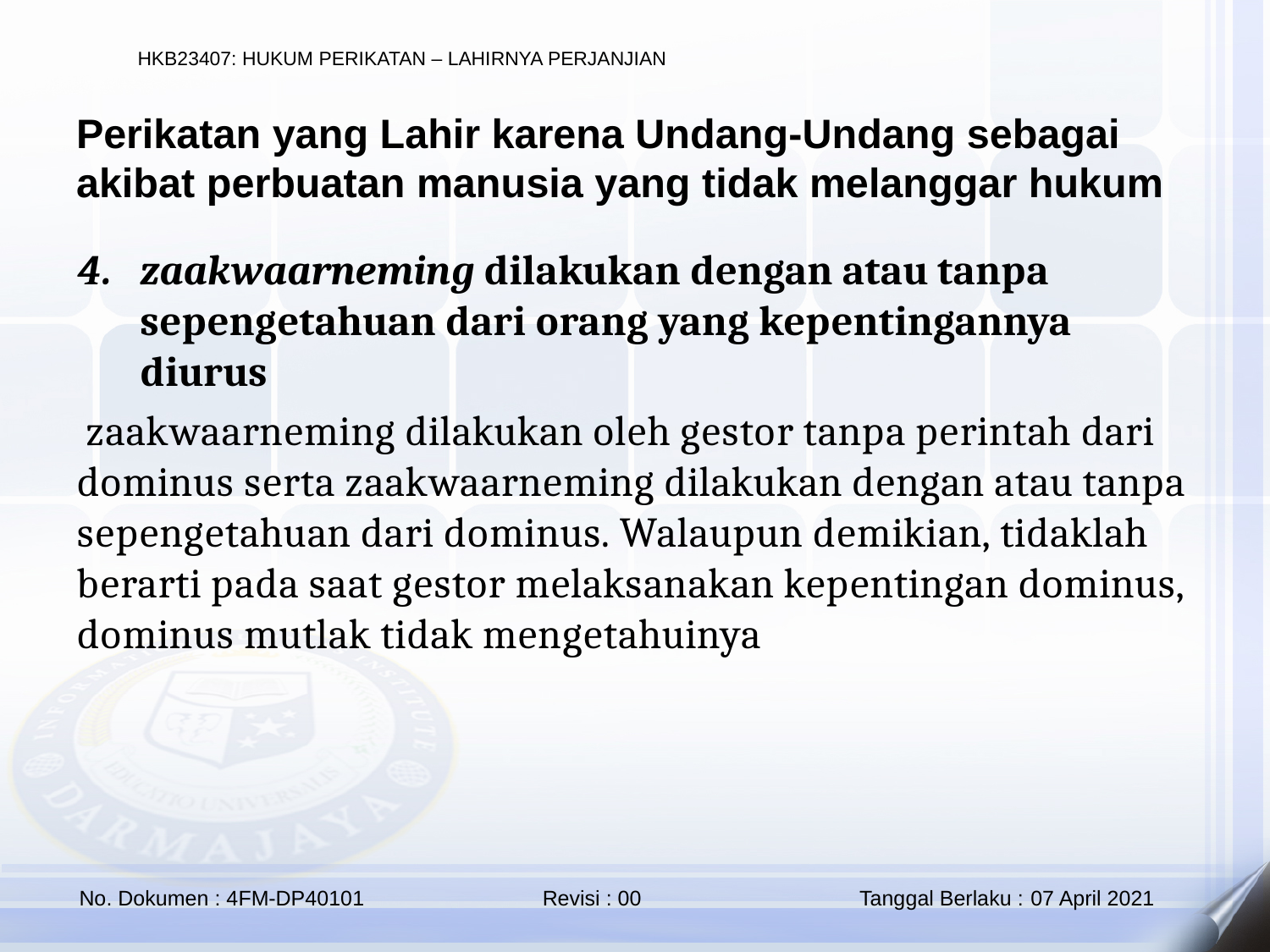

Perikatan yang Lahir karena Undang-Undang sebagai akibat perbuatan manusia yang tidak melanggar hukum
zaakwaarneming dilakukan dengan atau tanpa sepengetahuan dari orang yang kepentingannya diurus
 zaakwaarneming dilakukan oleh gestor tanpa perintah dari dominus serta zaakwaarneming dilakukan dengan atau tanpa sepengetahuan dari dominus. Walaupun demikian, tidaklah berarti pada saat gestor melaksanakan kepentingan dominus, dominus mutlak tidak mengetahuinya